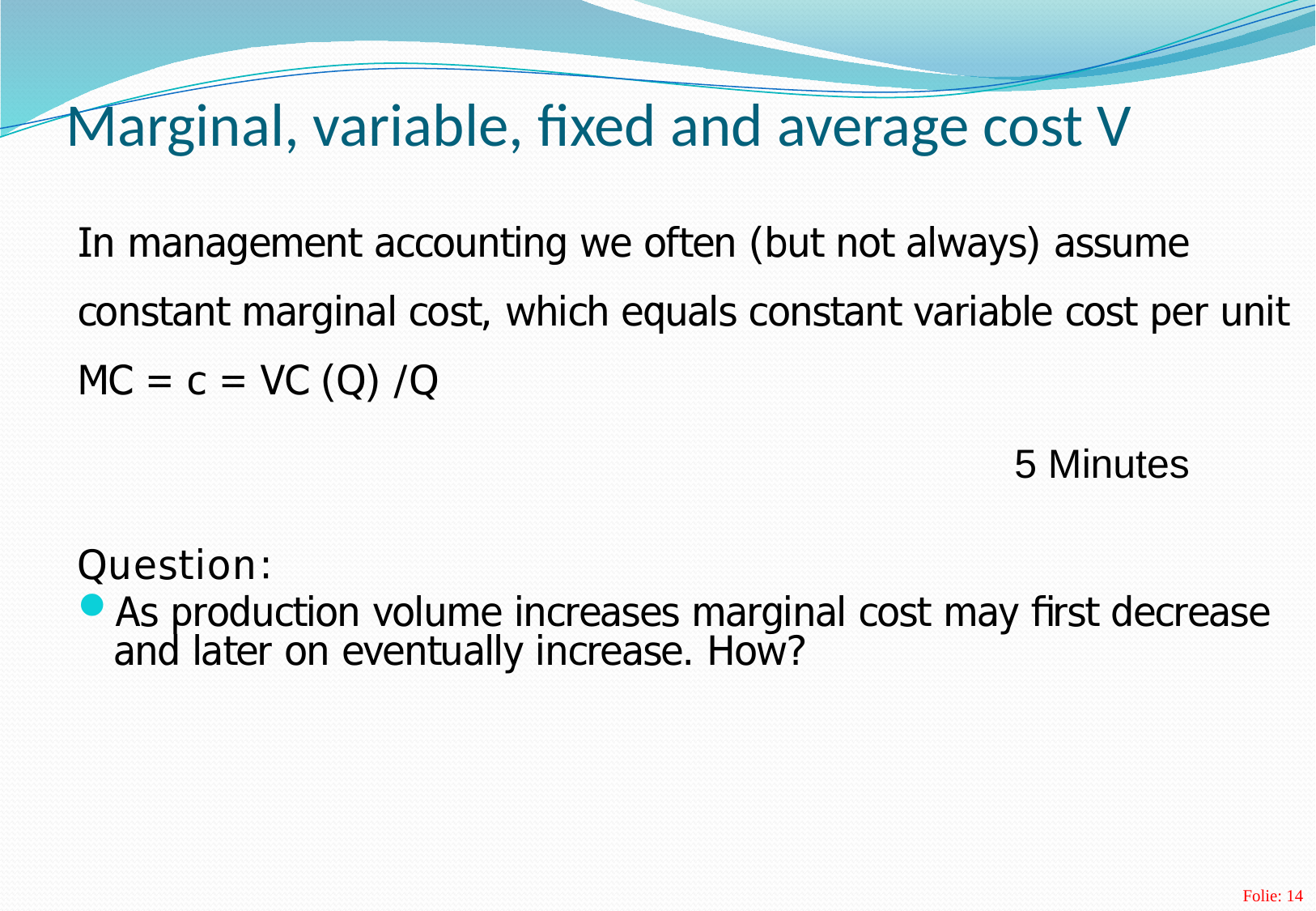

# Marginal, variable, fixed and average cost V
In management accounting we often (but not always) assume
constant marginal cost, which equals constant variable cost per unit
MC = c = VC (Q) /Q

Question:
As production volume increases marginal cost may first decrease and later on eventually increase. How?
5 Minutes